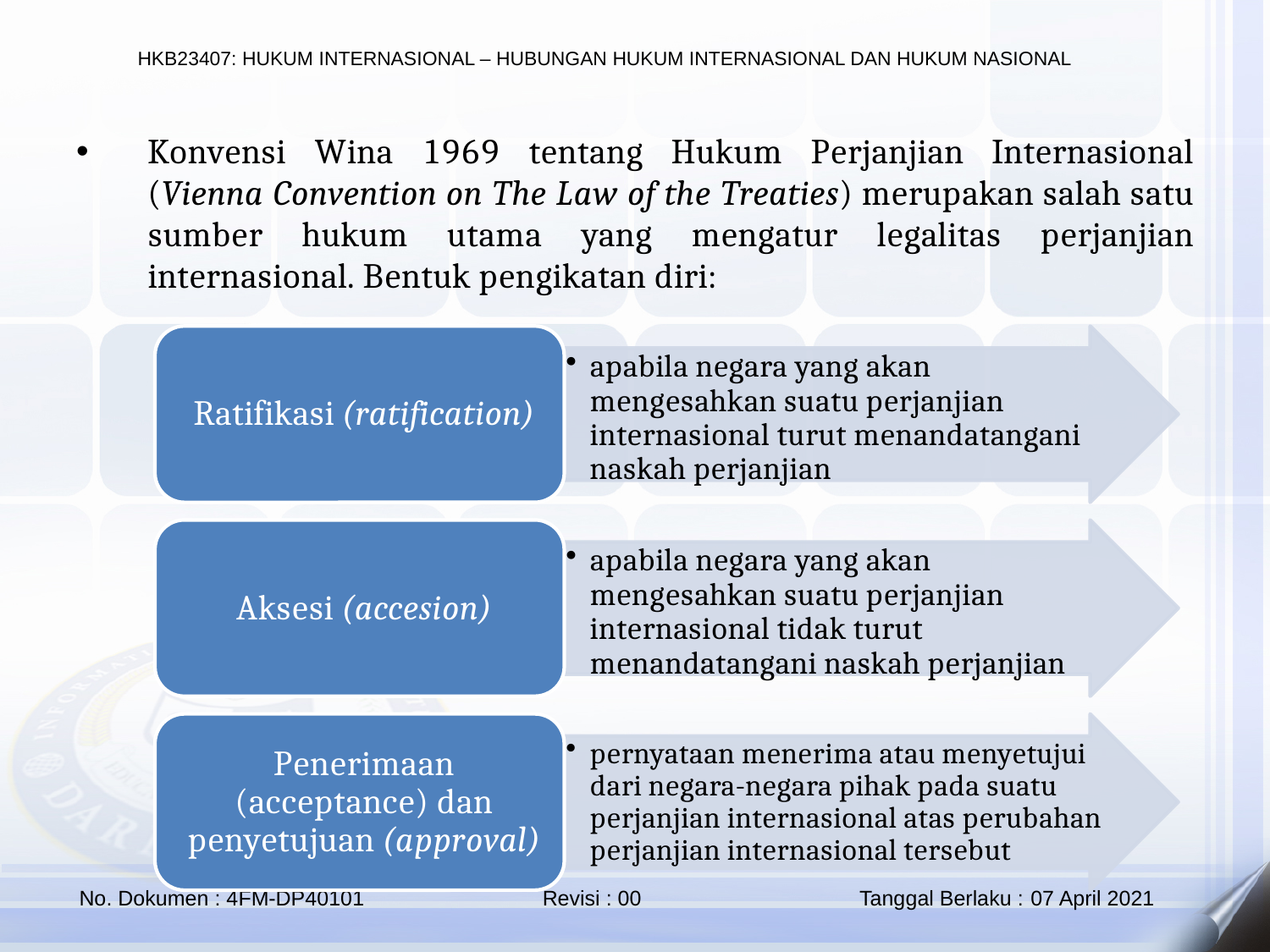

Konvensi Wina 1969 tentang Hukum Perjanjian Internasional (Vienna Convention on The Law of the Treaties) merupakan salah satu sumber hukum utama yang mengatur legalitas perjanjian internasional. Bentuk pengikatan diri:

apabila negara yang akan mengesahkan suatu perjanjian internasional turut menandatangani naskah perjanjian
Ratifikasi (ratification)
apabila negara yang akan mengesahkan suatu perjanjian internasional tidak turut menandatangani naskah perjanjian

Aksesi (accesion)
pernyataan menerima atau menyetujui dari negara-negara pihak pada suatu perjanjian internasional atas perubahan perjanjian internasional tersebut
Penerimaan (acceptance) dan penyetujuan (approval)